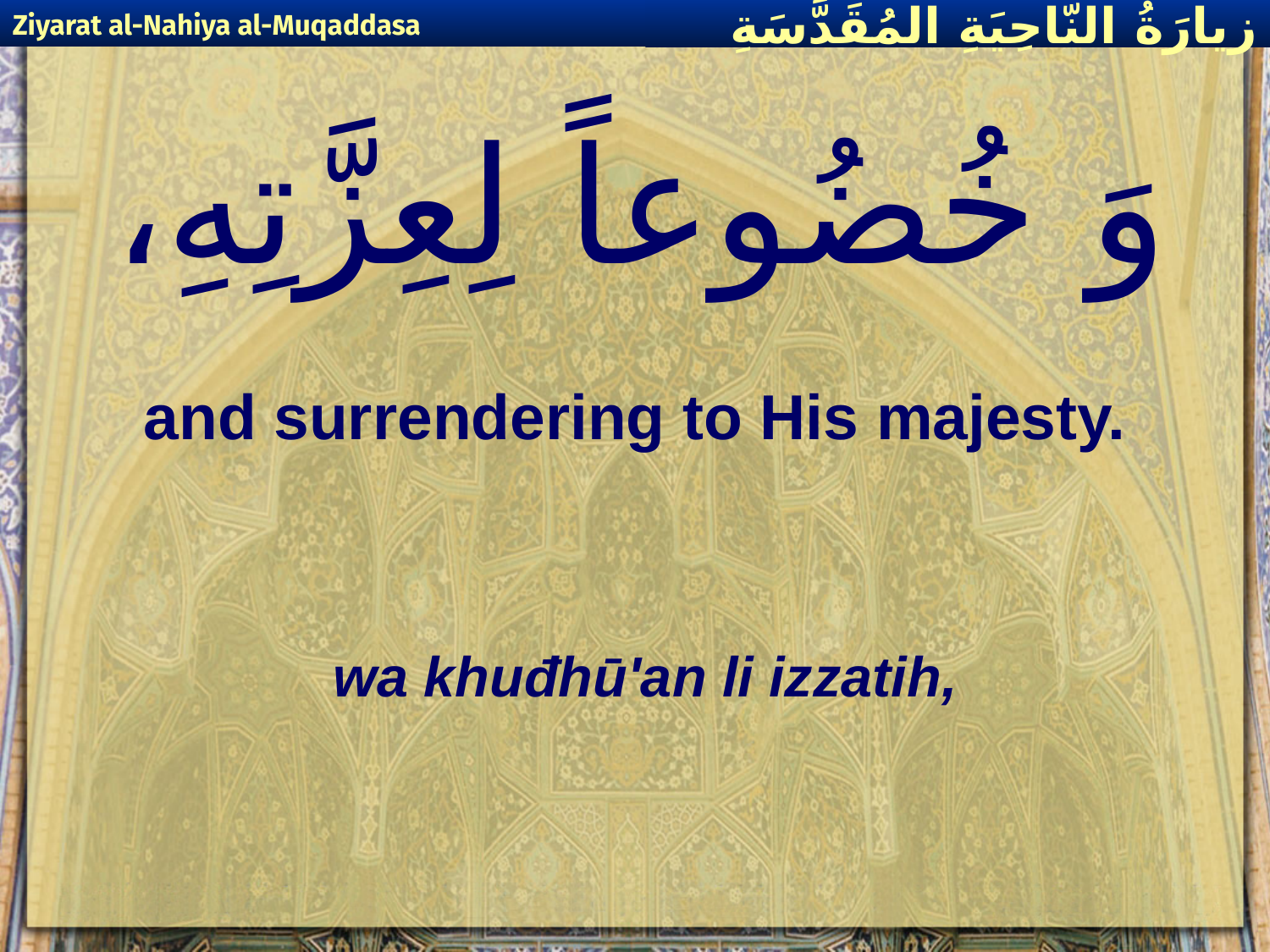

Ziyarat al-Nahiya al-Muqaddasa
زيارَةُ النّاحِيَةِ ال‍مُقَدَّسَةِ
# وَ خُضُوعاً لِعِزَّتِهِ،
and surrendering to His majesty.
wa khuđhū'an li izzatih,